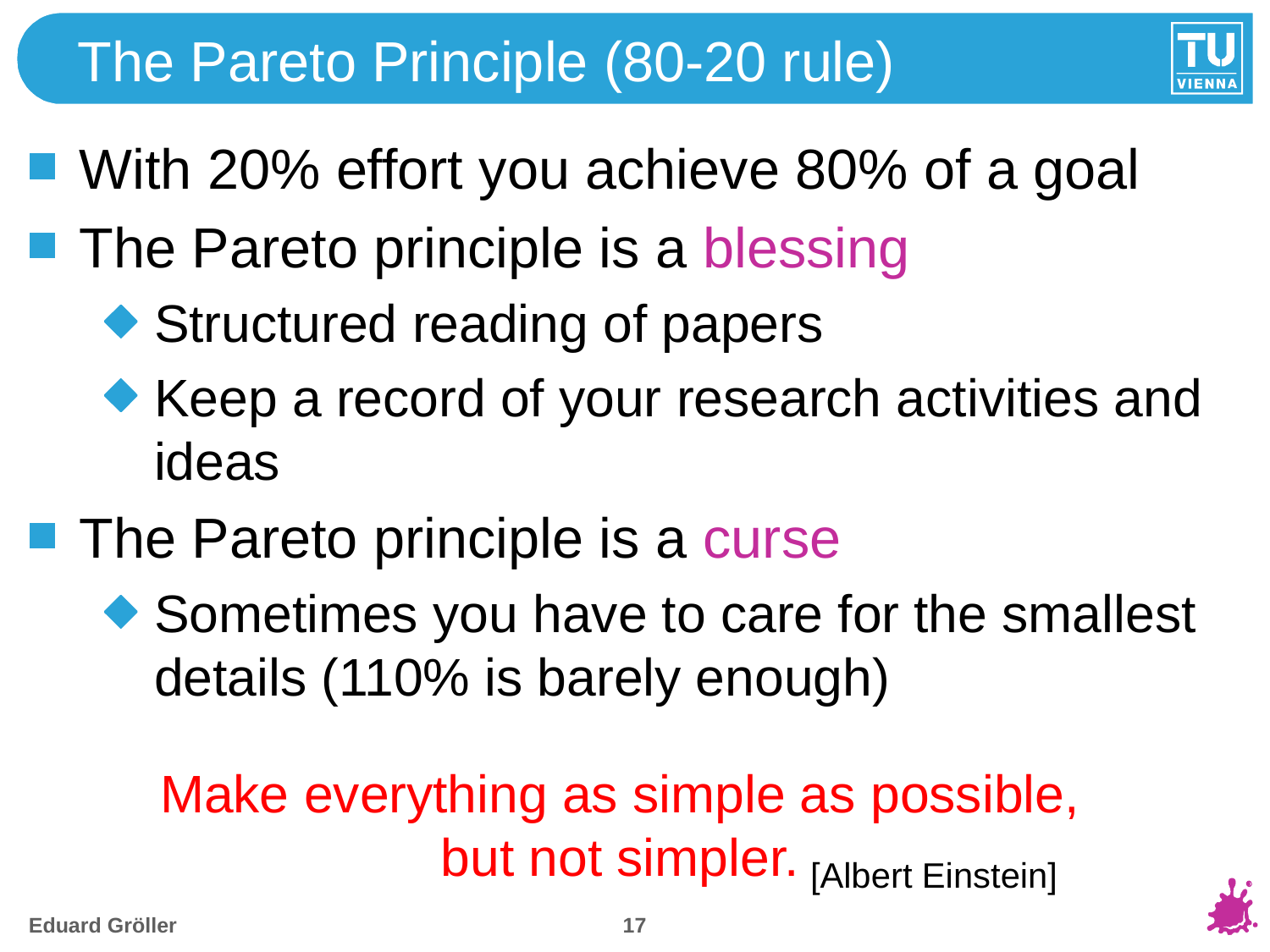

# The Pareto Principle (80-20 rule)
With 20% effort you achieve 80% of a goal
The Pareto principle is a blessing
Structured reading of papers
Keep a record of your research activities and ideas
The Pareto principle is a curse
Sometimes you have to care for the smallest details (110% is barely enough)
Make everything as simple as possible, but not simpler.
[Albert Einstein]
17
Eduard Gröller